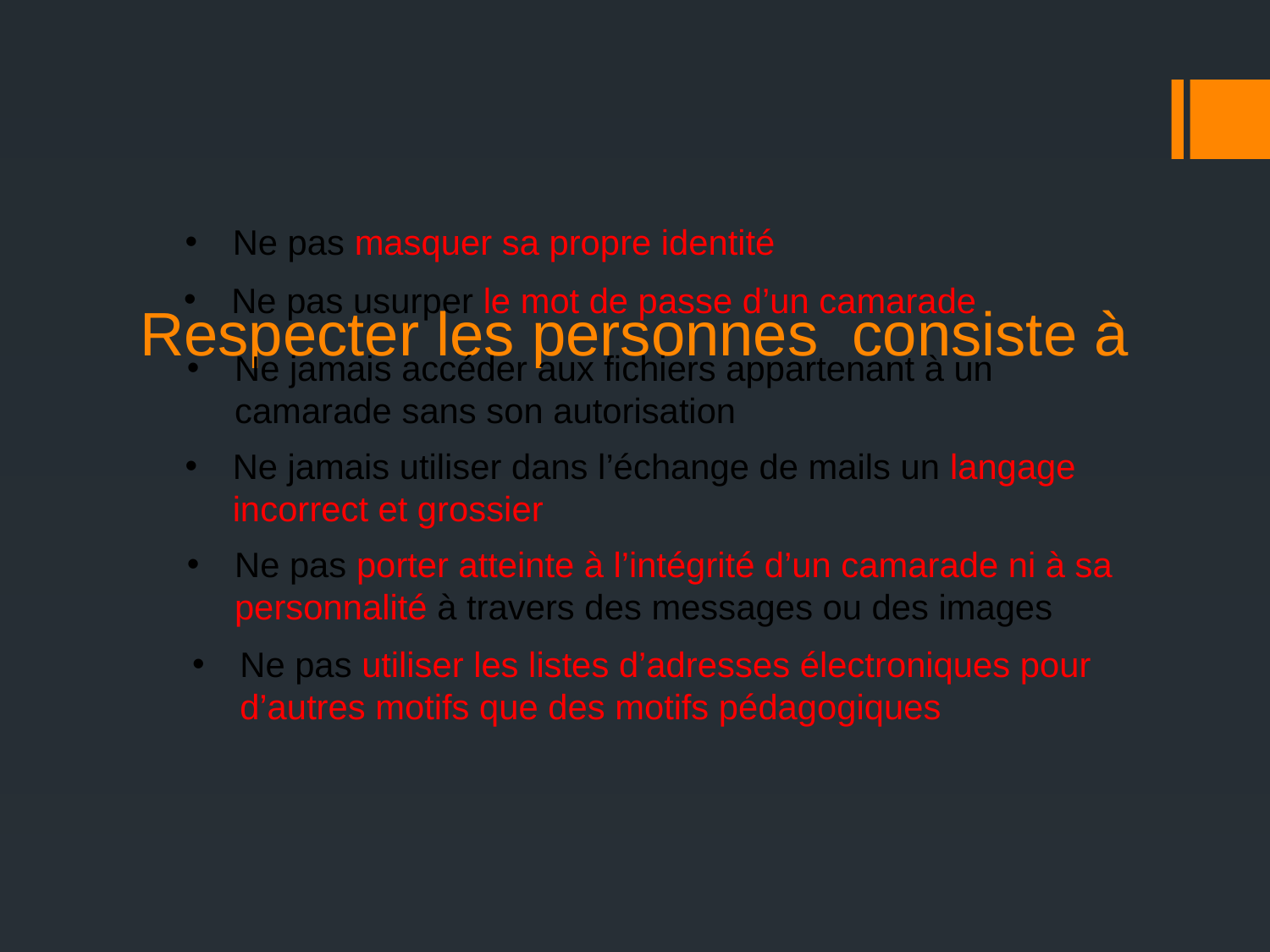

Ne pas masquer sa propre identité
# Respecter les personnes  consiste à
Ne pas usurper le mot de passe d’un camarade
Ne jamais accéder aux fichiers appartenant à un camarade sans son autorisation
Ne jamais utiliser dans l’échange de mails un langage incorrect et grossier
Ne pas porter atteinte à l’intégrité d’un camarade ni à sa personnalité à travers des messages ou des images
Ne pas utiliser les listes d’adresses électroniques pour d’autres motifs que des motifs pédagogiques